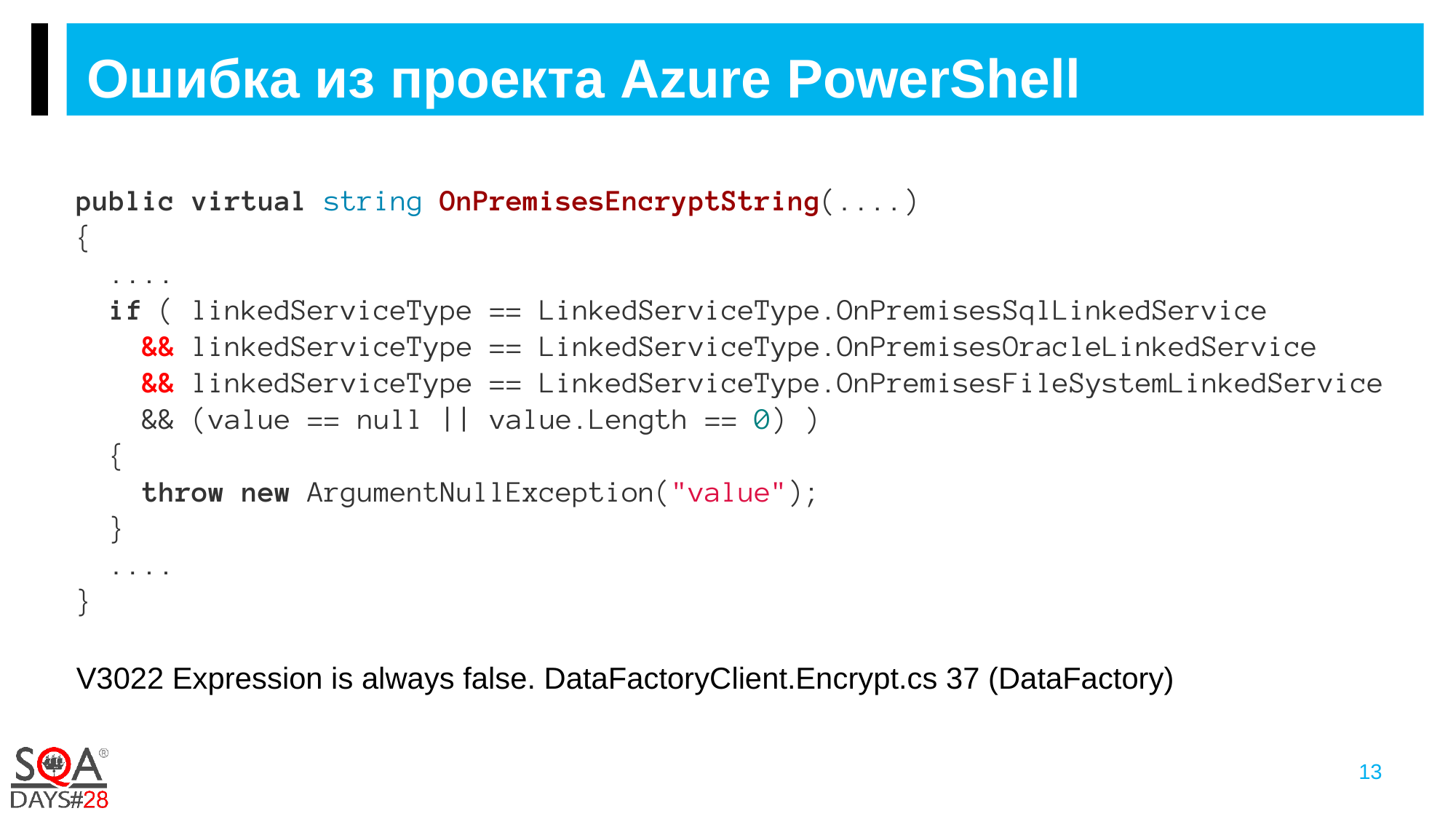

Ошибка из проекта Azure PowerShell
public virtual string OnPremisesEncryptString(....)
{
  ....
  if ( linkedServiceType == LinkedServiceType.OnPremisesSqlLinkedService
    && linkedServiceType == LinkedServiceType.OnPremisesOracleLinkedService
    && linkedServiceType == LinkedServiceType.OnPremisesFileSystemLinkedService
    && (value == null || value.Length == 0) )
  {
    throw new ArgumentNullException("value");
  }
  ....
}
V3022 Expression is always false. DataFactoryClient.Encrypt.cs 37 (DataFactory)
13